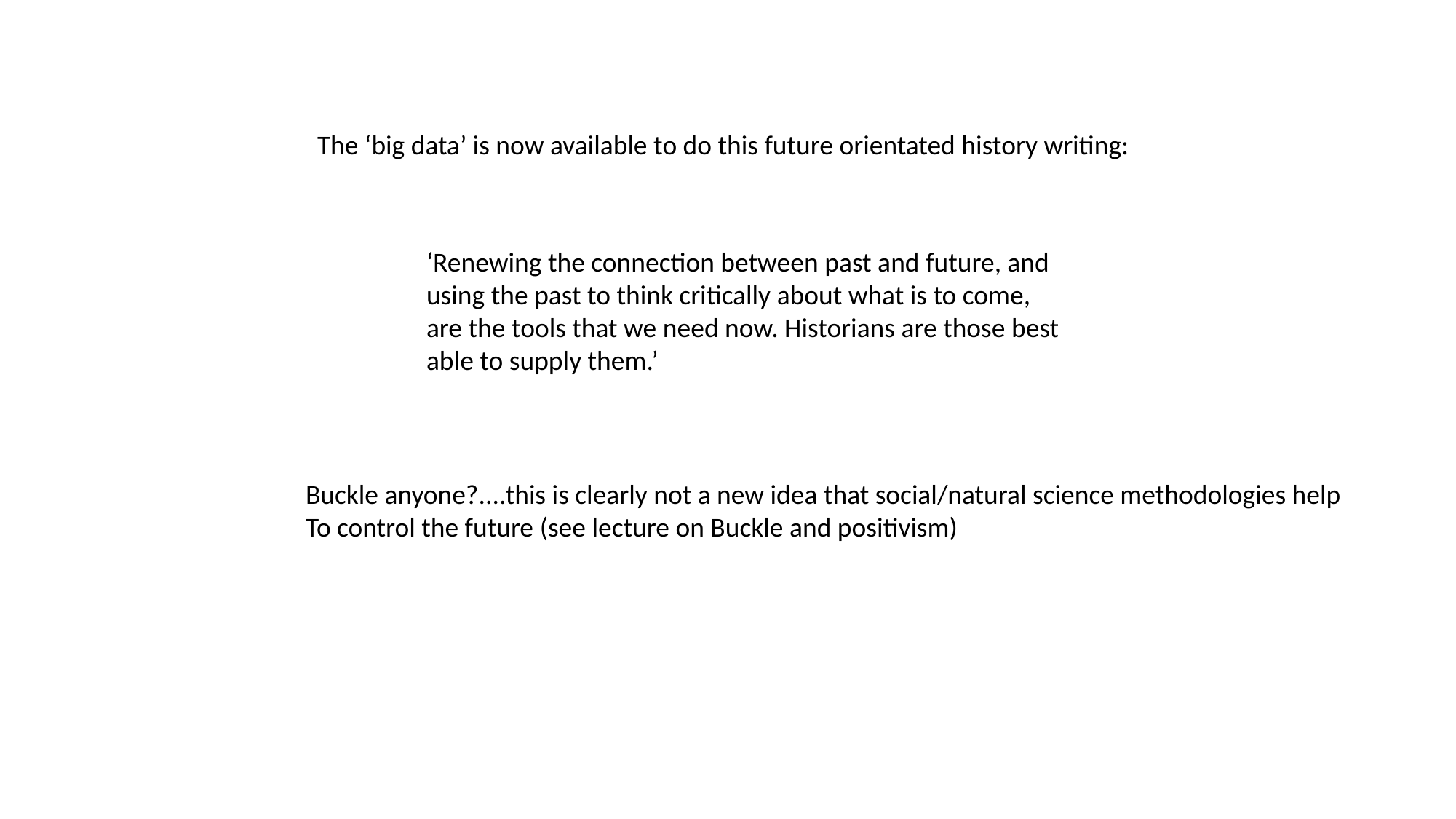

The ‘big data’ is now available to do this future orientated history writing:
‘Renewing the connection between past and future, and using the past to think critically about what is to come, are the tools that we need now. Historians are those best able to supply them.’

Buckle anyone?....this is clearly not a new idea that social/natural science methodologies help
To control the future (see lecture on Buckle and positivism)